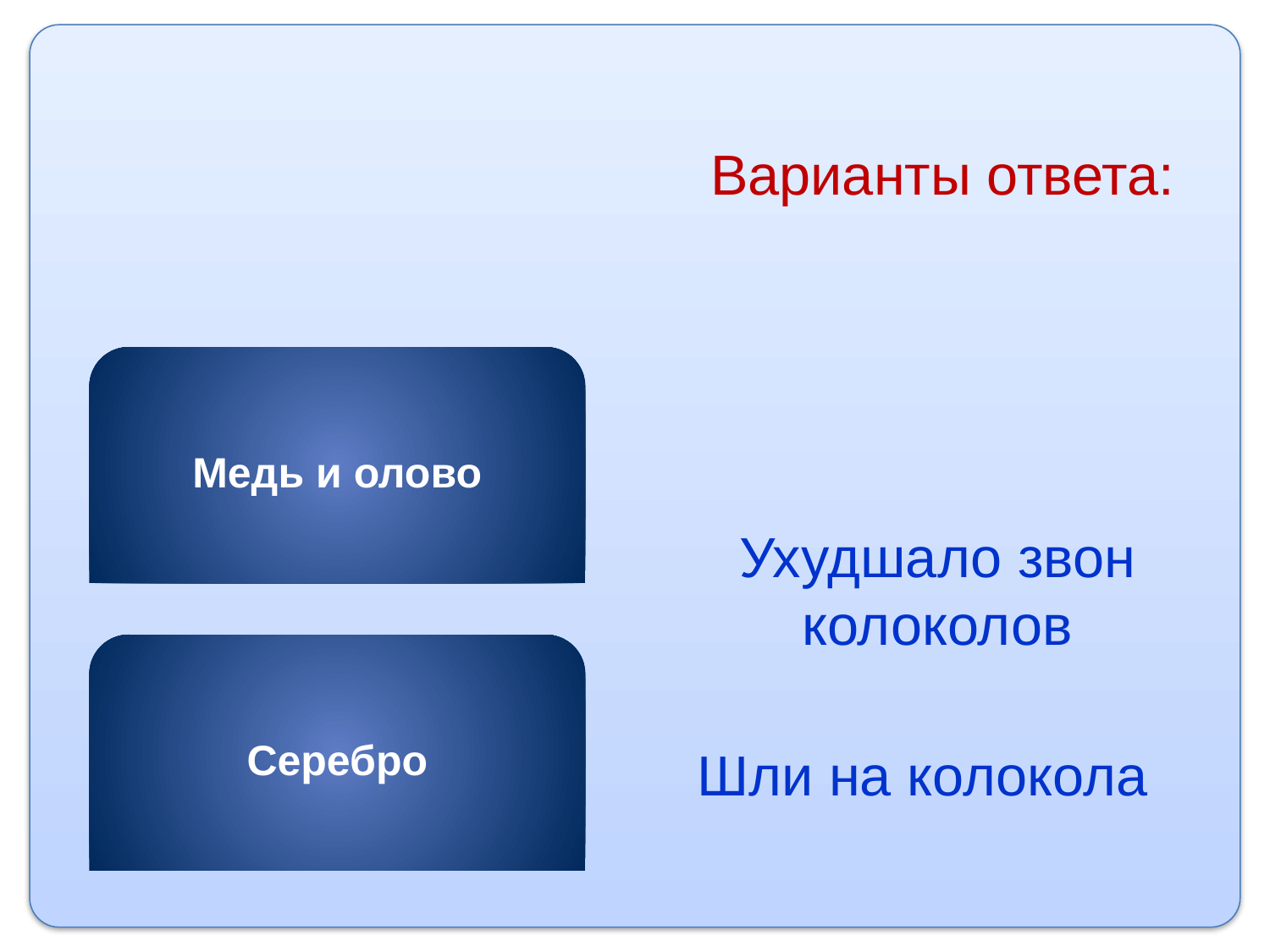

Варианты ответа:
Медь и олово
Ухудшало звон колоколов
Серебро
Шли на колокола